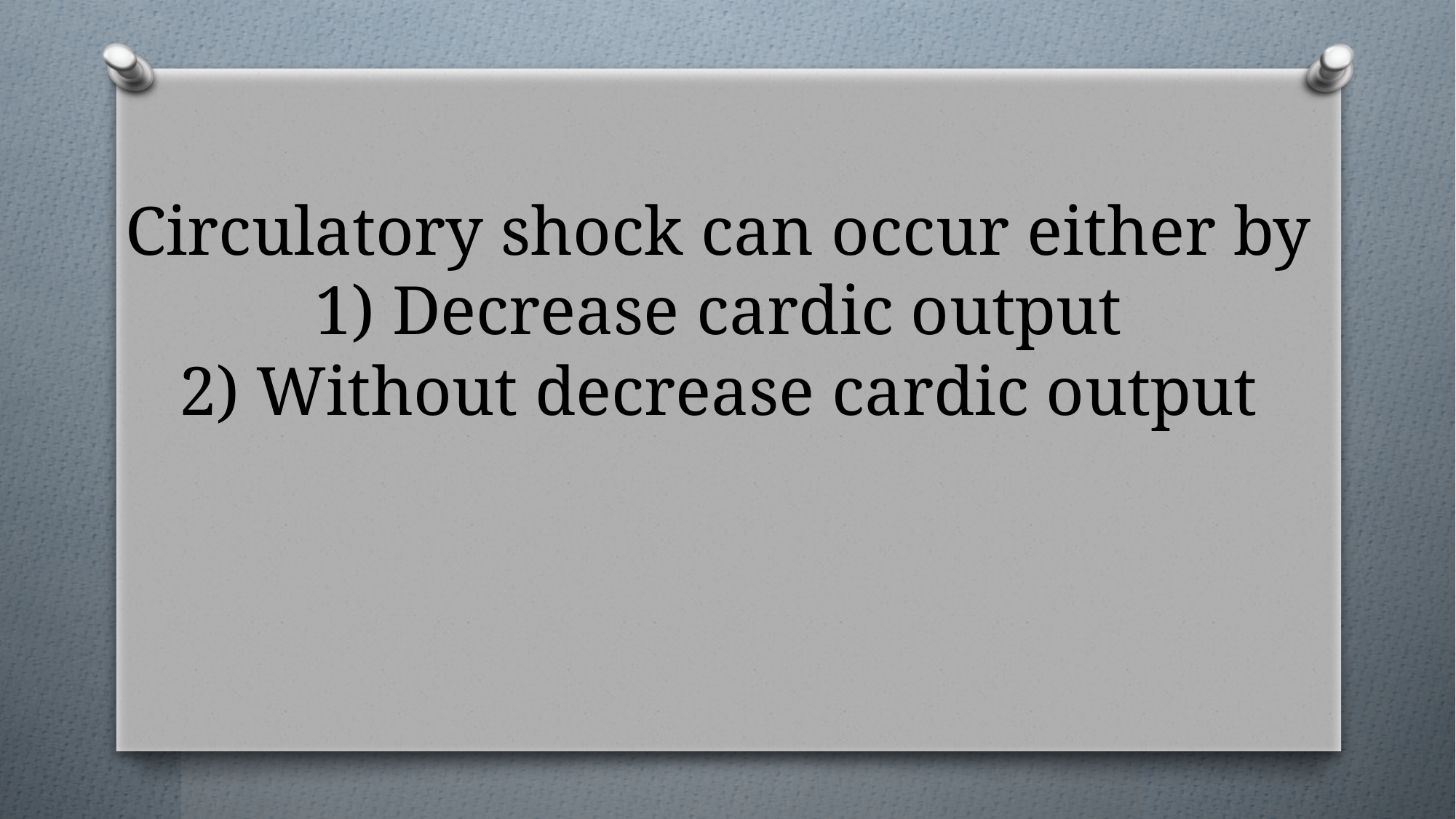

# Circulatory shock can occur either by 1) Decrease cardic output 2) Without decrease cardic output